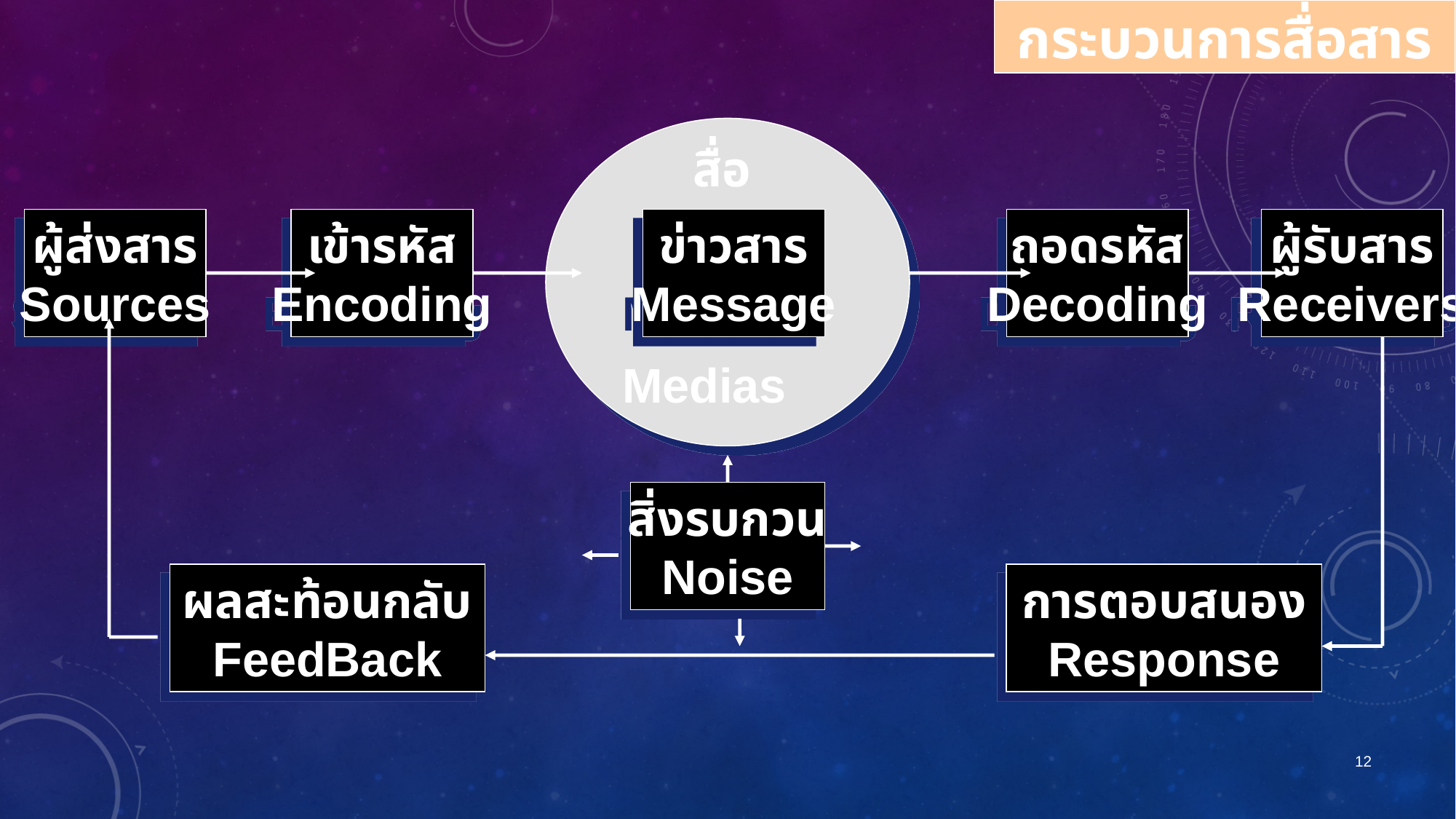

กระบวนการสื่อสาร

สื่อ
ผู้ส่งสาร
Sources
เข้ารหัส
Encoding
ข่าวสาร
Message
ถอดรหัส
Decoding
ผู้รับสาร
Receivers

Medias

สิ่งรบกวน
Noise

ผลสะท้อนกลับ
FeedBack
การตอบสนอง
Response

12